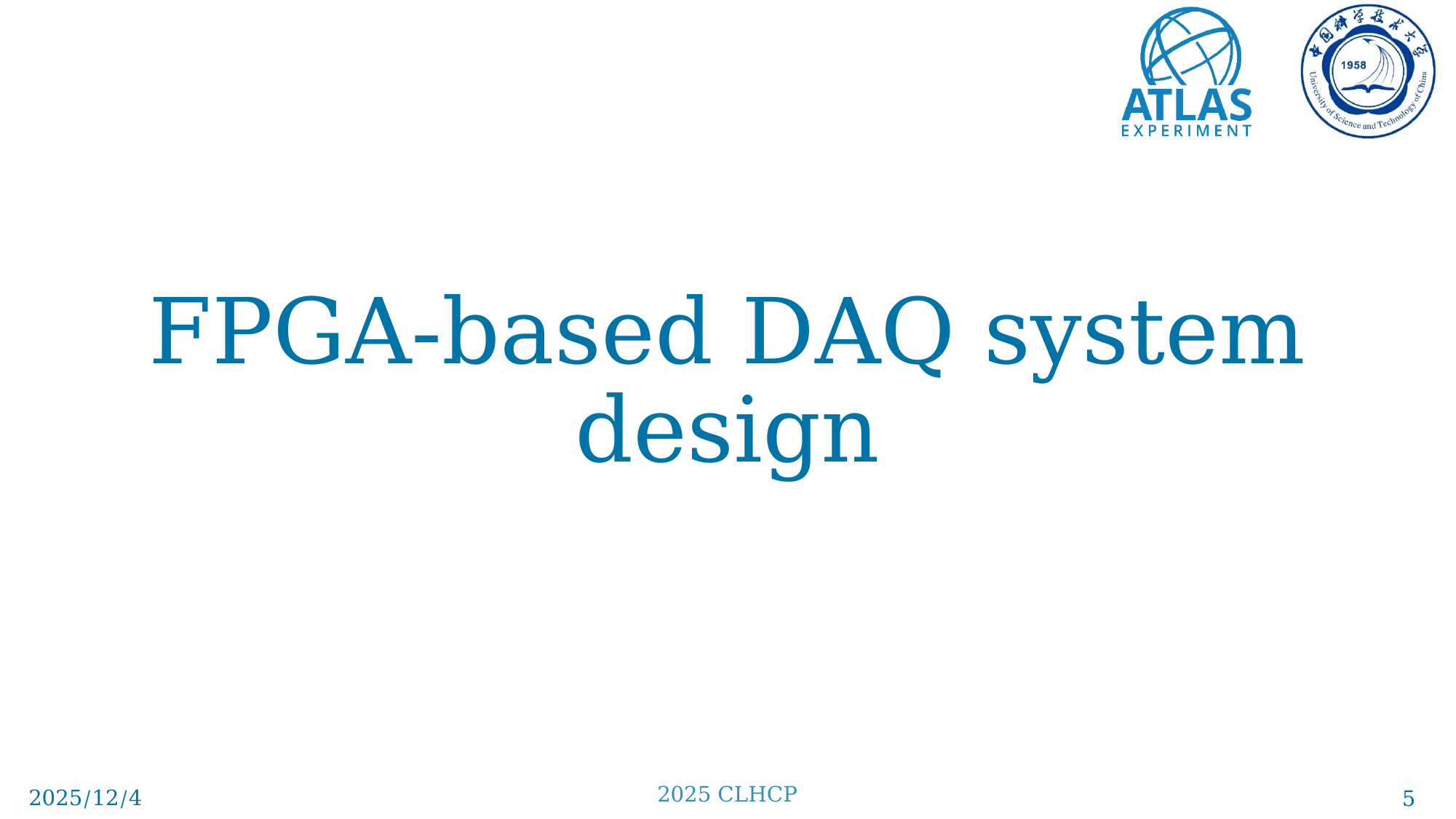

# FPGA-based DAQ system design
2025/12/4
2025 CLHCP
5